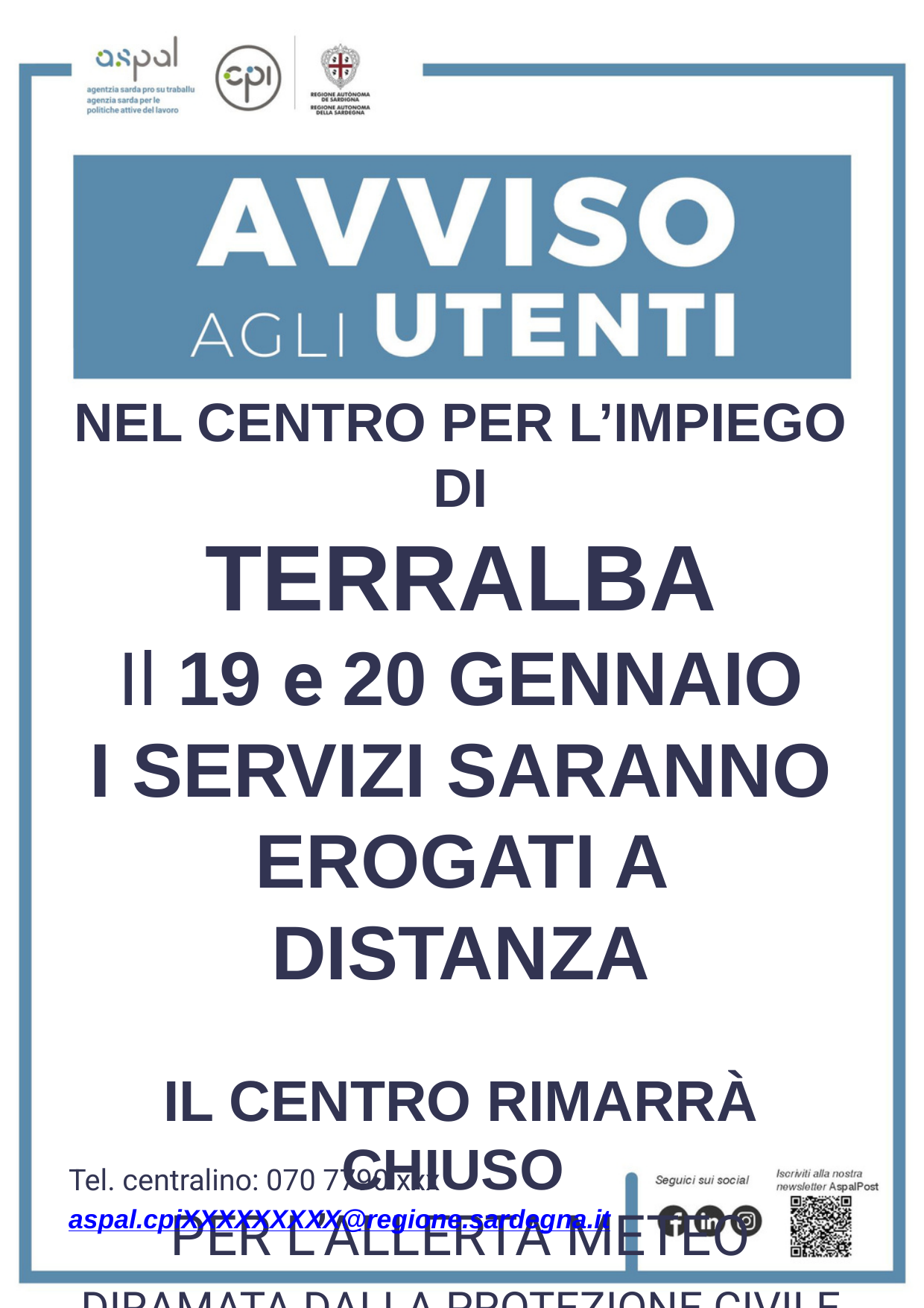

NEL CENTRO PER L’IMPIEGO DI
TERRALBA
Il 19 e 20 GENNAIO
I SERVIZI SARANNO EROGATI A DISTANZA

IL CENTRO RIMARRÀ CHIUSO
PER L’ALLERTA METEO
DIRAMATA DALLA PROTEZIONE CIVILE
Tel. centralino: 070 7790 xxx
aspal.cpiXXXXXXXXX@regione.sardegna.it